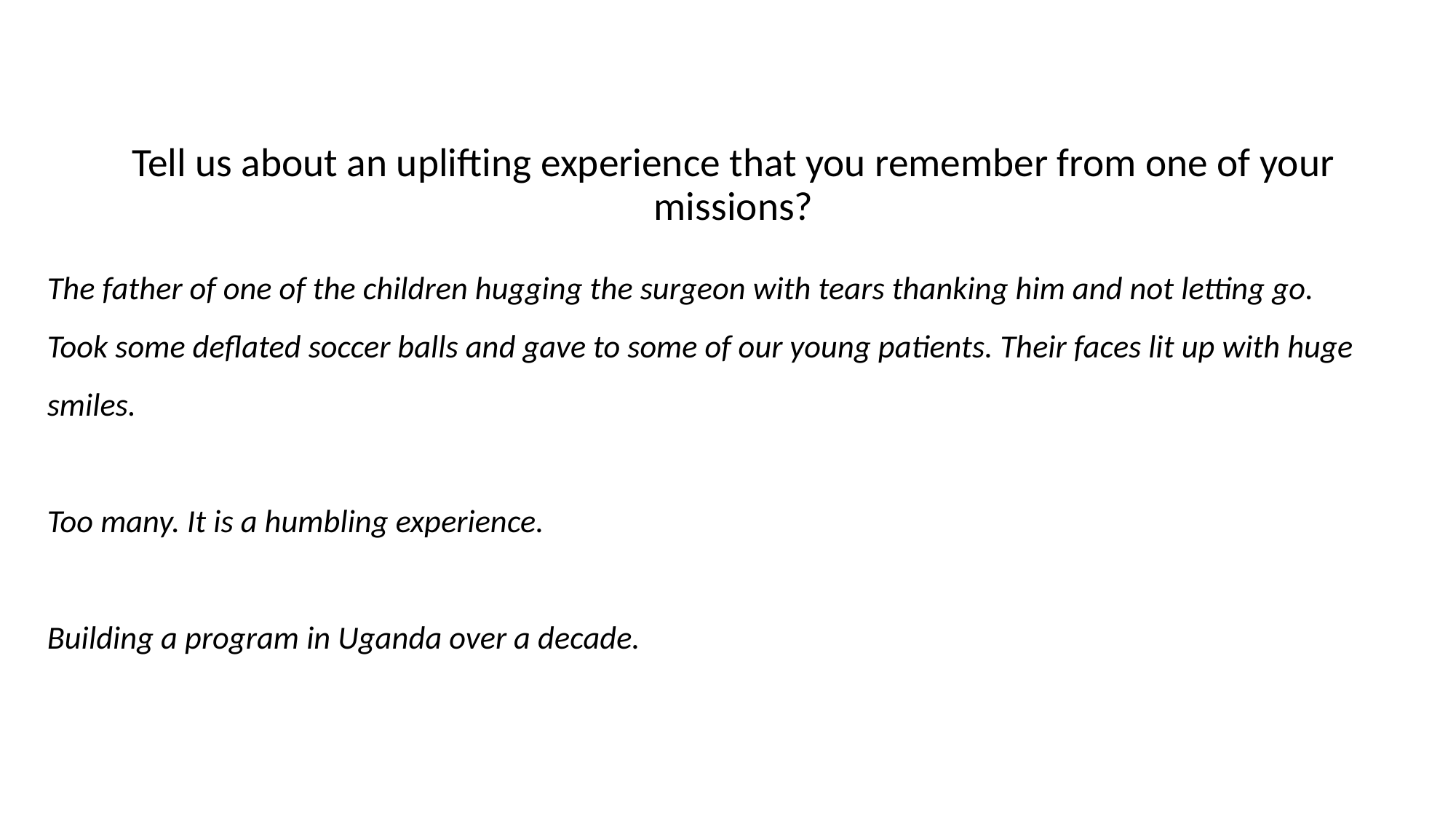

# Tell us about an uplifting experience that you remember from one of your missions?
The father of one of the children hugging the surgeon with tears thanking him and not letting go. Took some deflated soccer balls and gave to some of our young patients. Their faces lit up with huge smiles.

Too many. It is a humbling experience.

Building a program in Uganda over a decade.